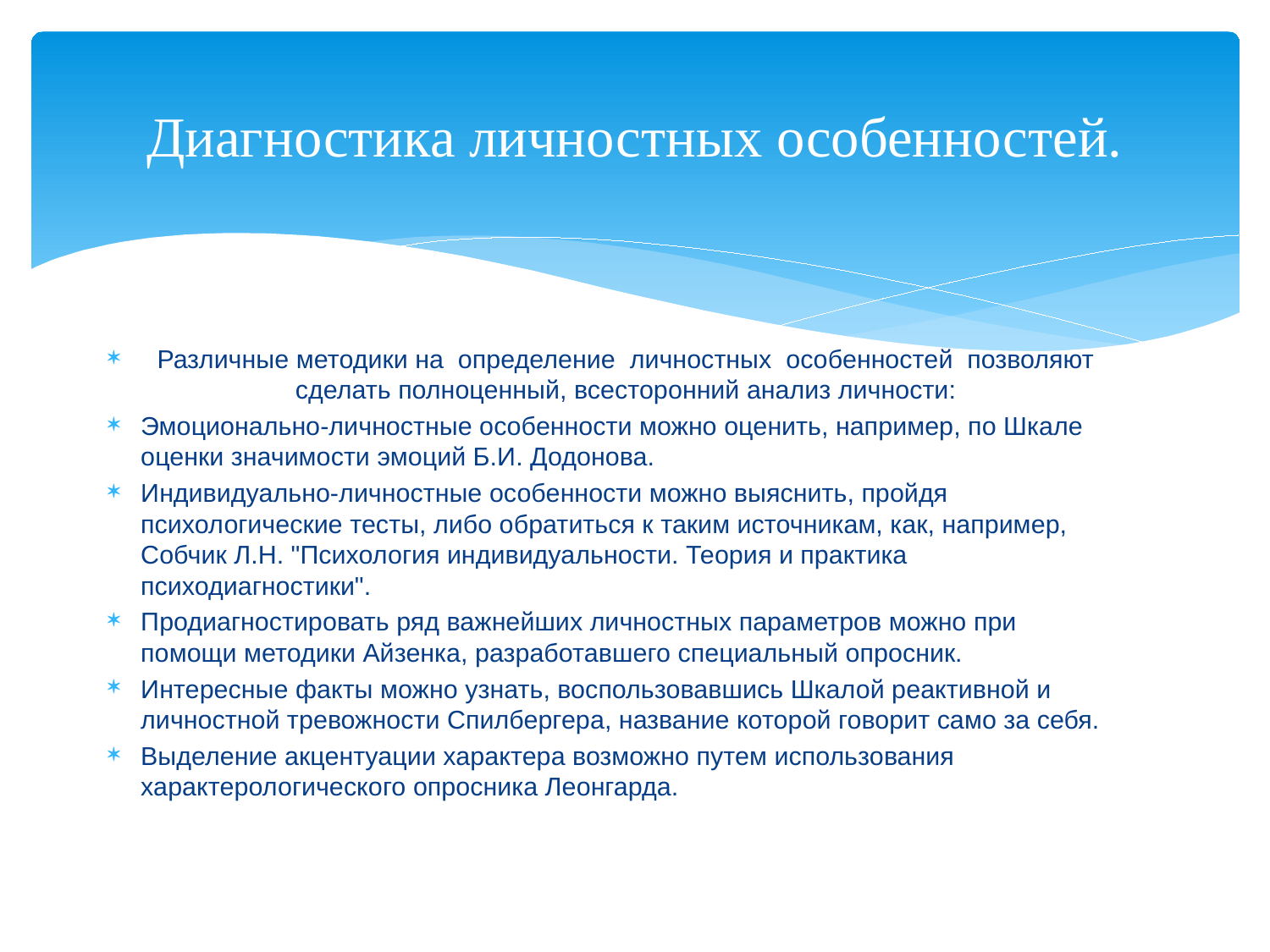

# Диагностика личностных особенностей.
Различные методики на  определение  личностных  особенностей  позволяют сделать полноценный, всесторонний анализ личности:
Эмоционально-личностные особенности можно оценить, например, по Шкале оценки значимости эмоций Б.И. Додонова.
Индивидуально-личностные особенности можно выяснить, пройдя психологические тесты, либо обратиться к таким источникам, как, например, Собчик Л.Н. "Психология индивидуальности. Теория и практика психодиагностики".
Продиагностировать ряд важнейших личностных параметров можно при помощи методики Айзенка, разработавшего специальный опросник.
Интересные факты можно узнать, воспользовавшись Шкалой реактивной и личностной тревожности Спилбергера, название которой говорит само за себя.
Выделение акцентуации характера возможно путем использования характерологического опросника Леонгарда.